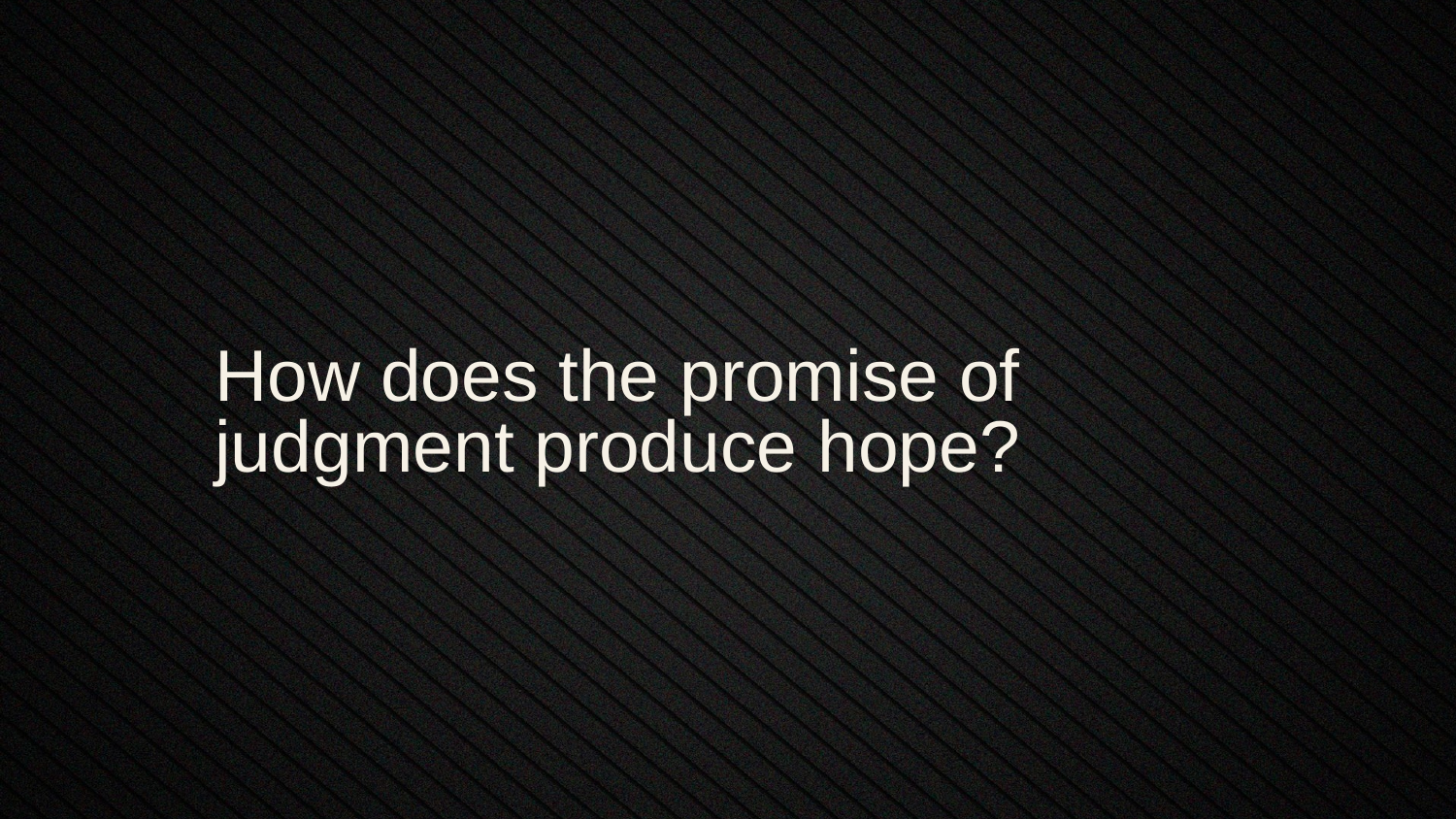

How does the promise of judgment produce hope?